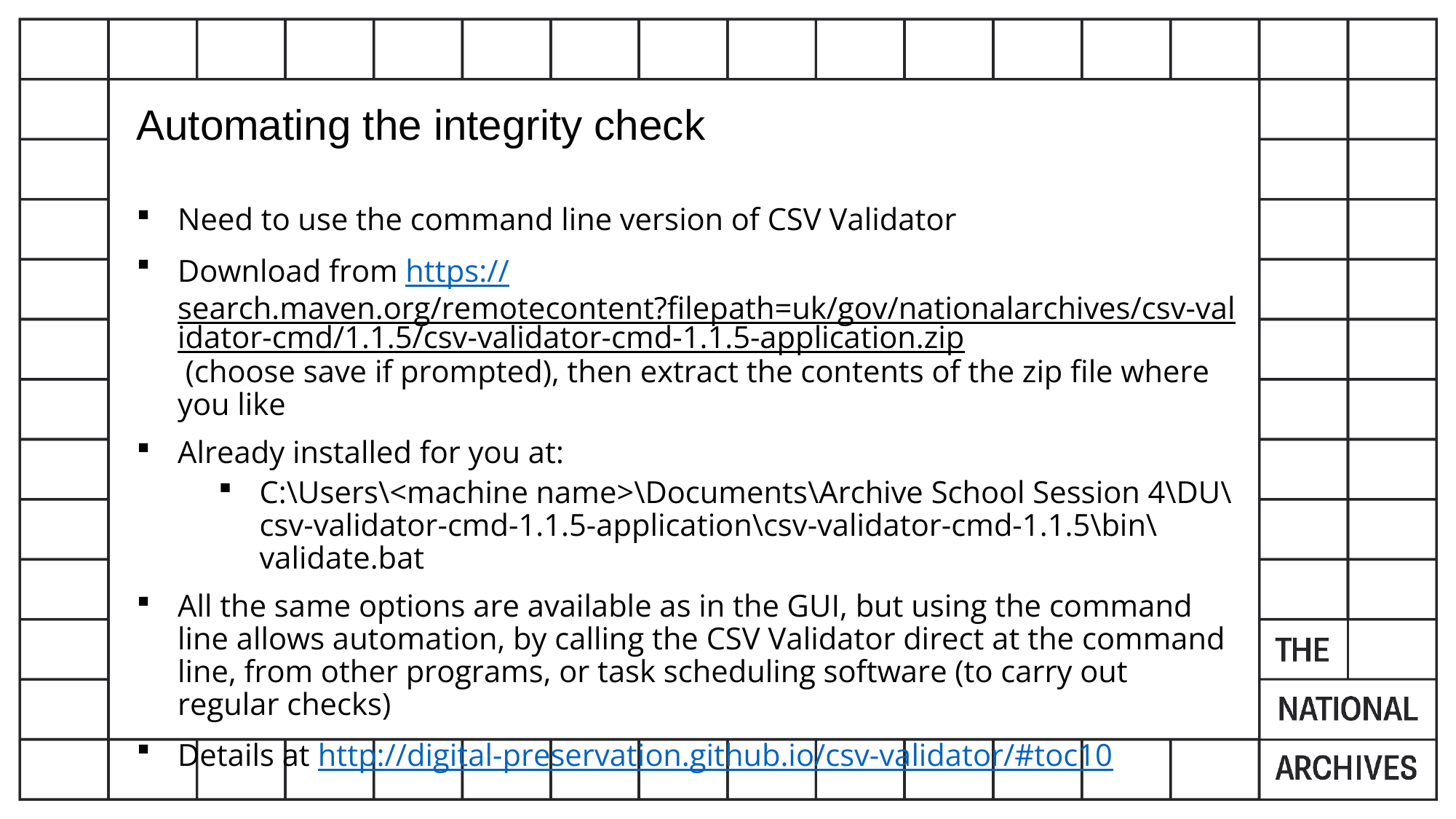

Automating the integrity check
Need to use the command line version of CSV Validator
Download from https://search.maven.org/remotecontent?filepath=uk/gov/nationalarchives/csv-validator-cmd/1.1.5/csv-validator-cmd-1.1.5-application.zip (choose save if prompted), then extract the contents of the zip file where you like
Already installed for you at:
C:\Users\<machine name>\Documents\Archive School Session 4\DU\csv-validator-cmd-1.1.5-application\csv-validator-cmd-1.1.5\bin\validate.bat
All the same options are available as in the GUI, but using the command line allows automation, by calling the CSV Validator direct at the command line, from other programs, or task scheduling software (to carry out regular checks)
Details at http://digital-preservation.github.io/csv-validator/#toc10